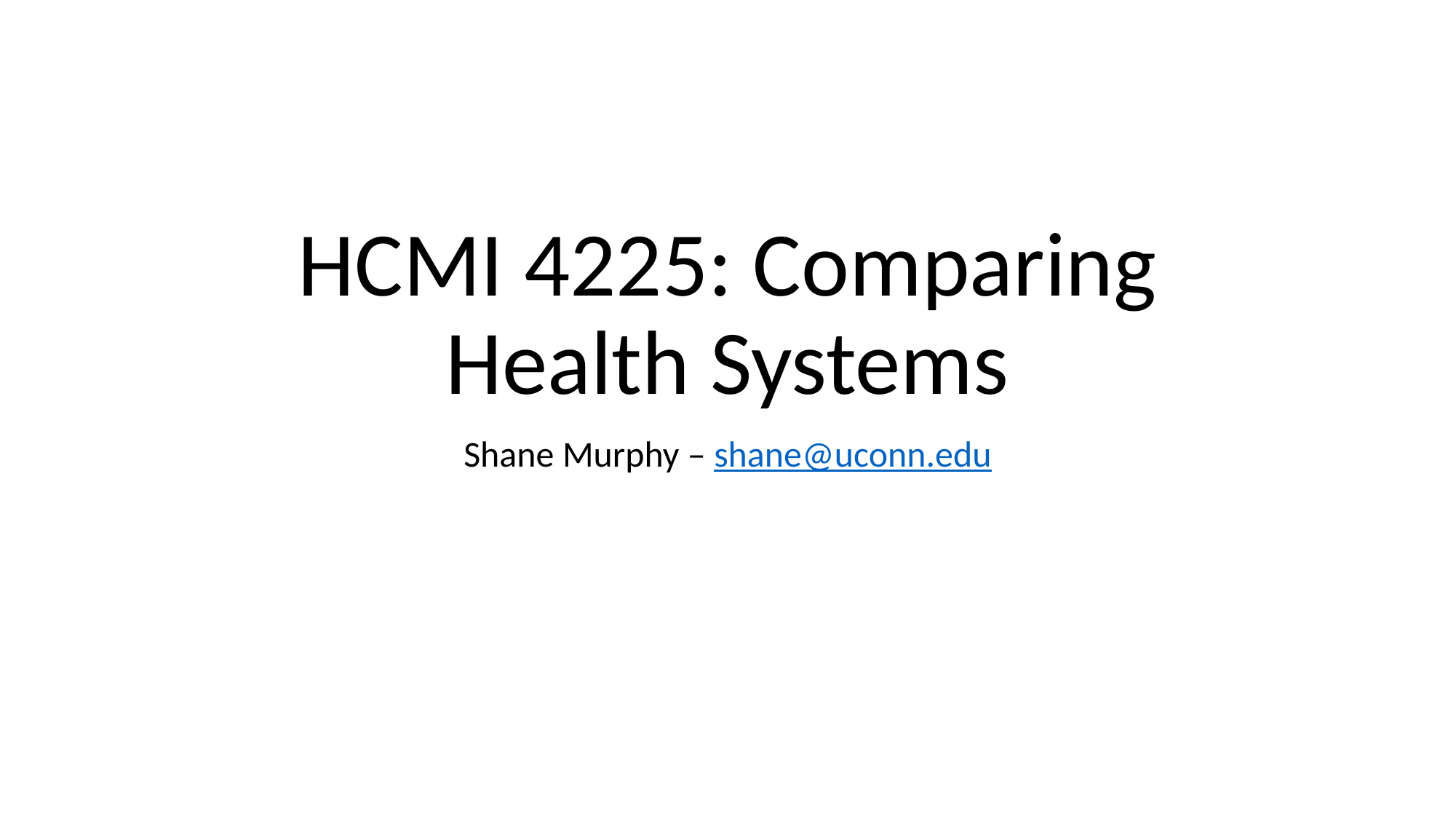

# HCMI 4225: Comparing Health Systems
Shane Murphy – shane@uconn.edu